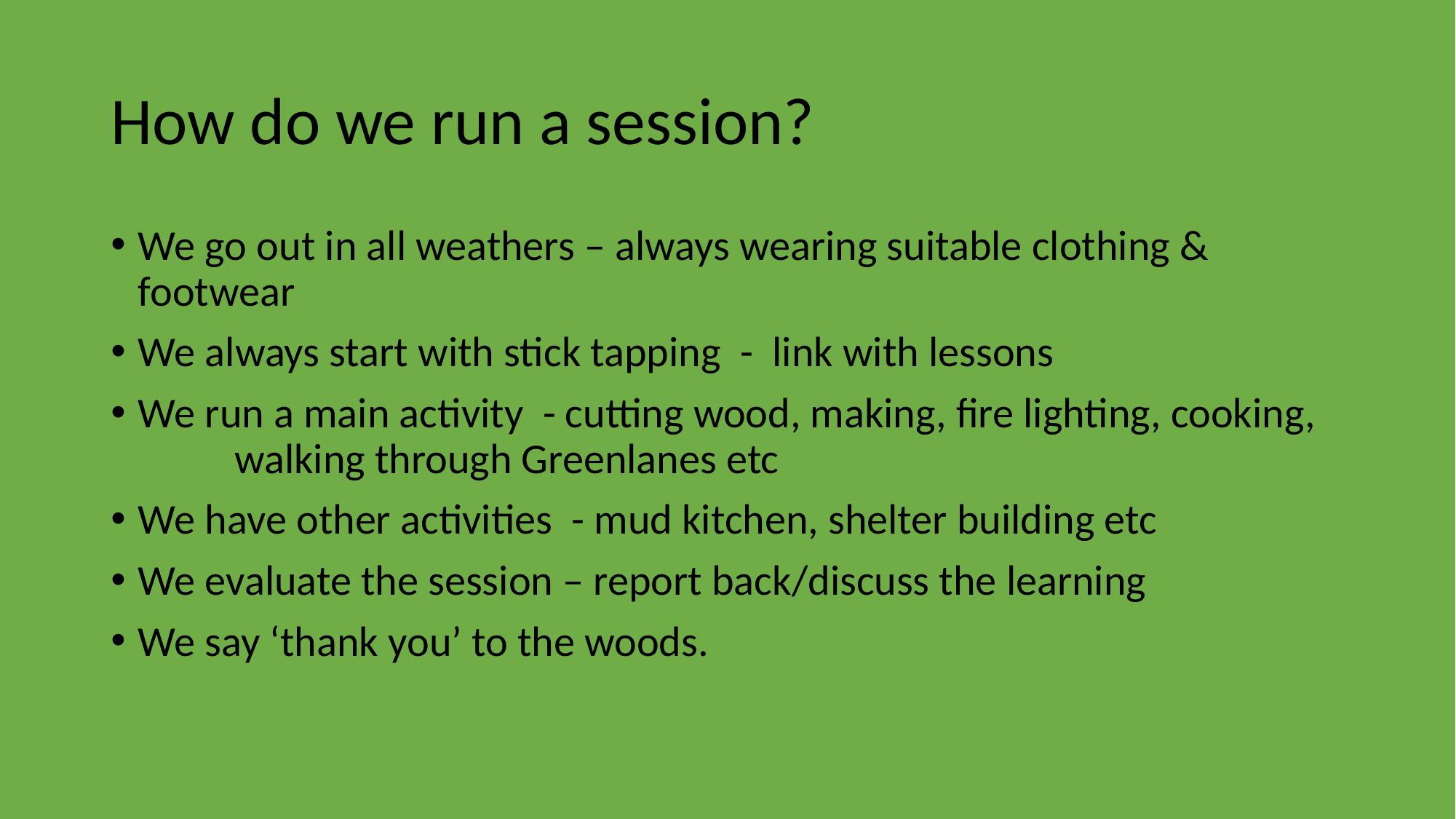

# How do we run a session?
We go out in all weathers – always wearing suitable clothing & footwear
We always start with stick tapping  -  link with lessons
We run a main activity  - cutting wood, making, fire lighting, cooking,             walking through Greenlanes etc
We have other activities  - mud kitchen, shelter building etc
We evaluate the session – report back/discuss the learning
We say ‘thank you’ to the woods.